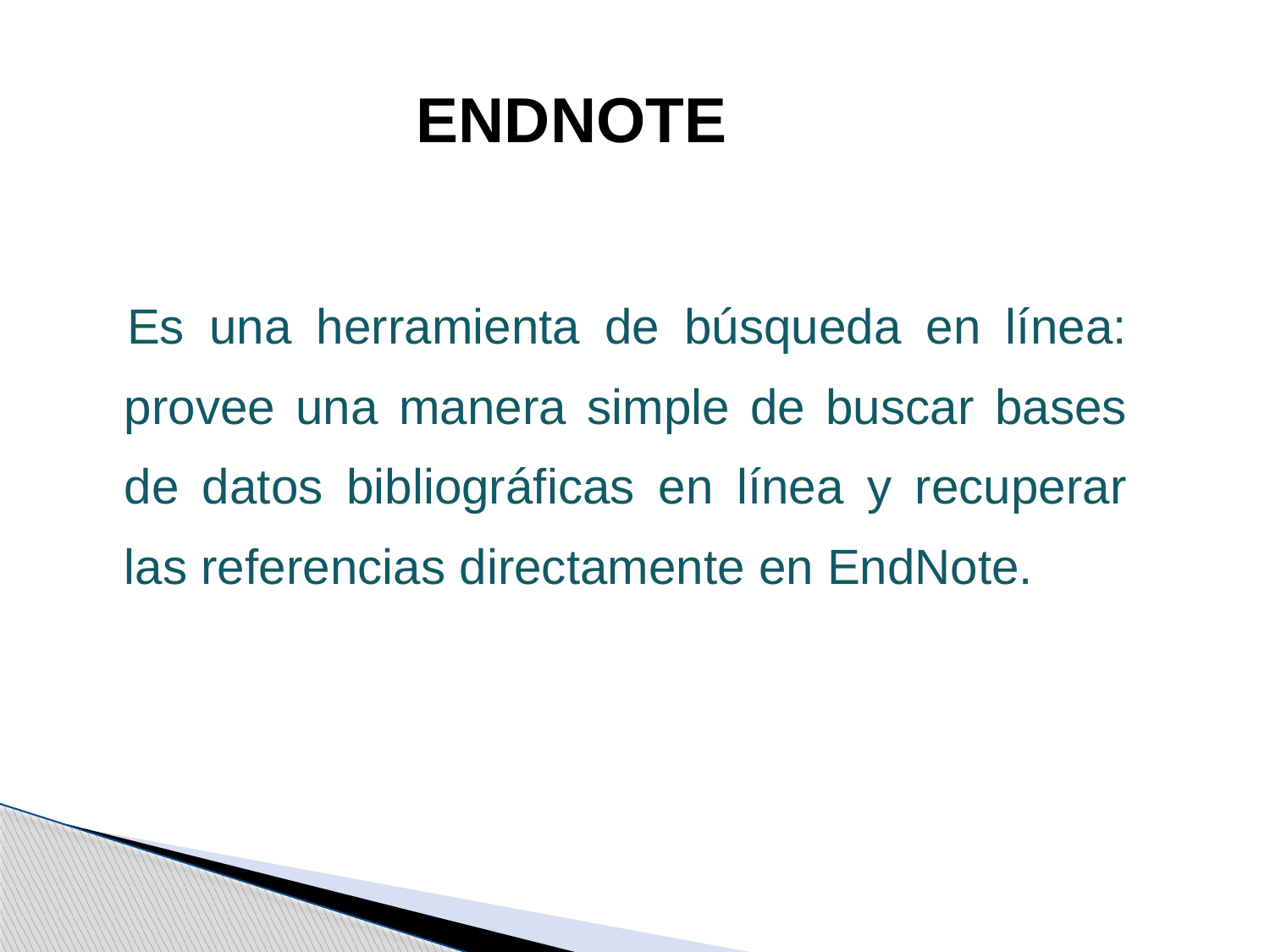

ENDNOTE
Es una herramienta de búsqueda en línea: provee una manera simple de buscar bases de datos bibliográficas en línea y recuperar las referencias directamente en EndNote.